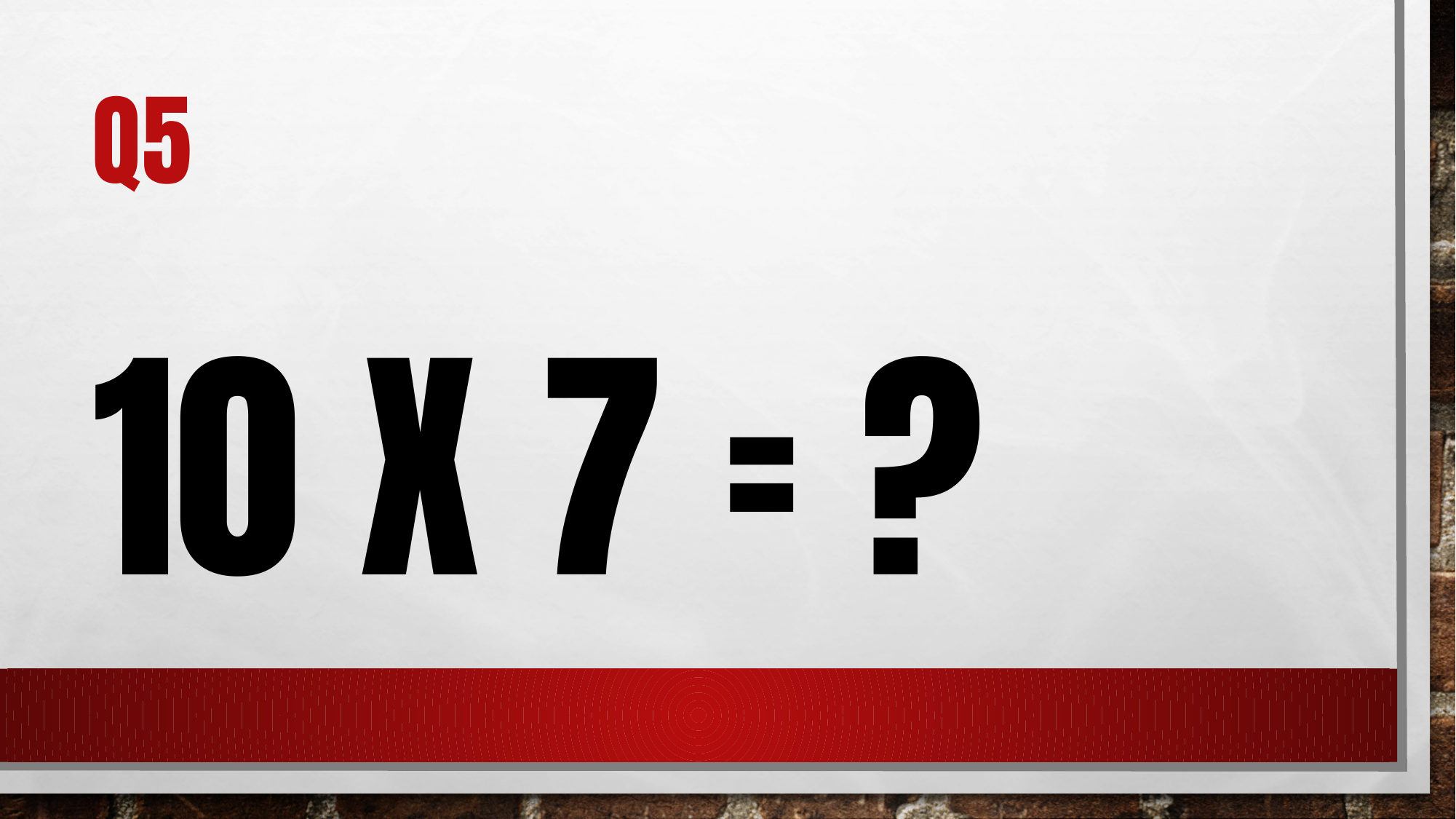

# Q5
10 x 7 = ?